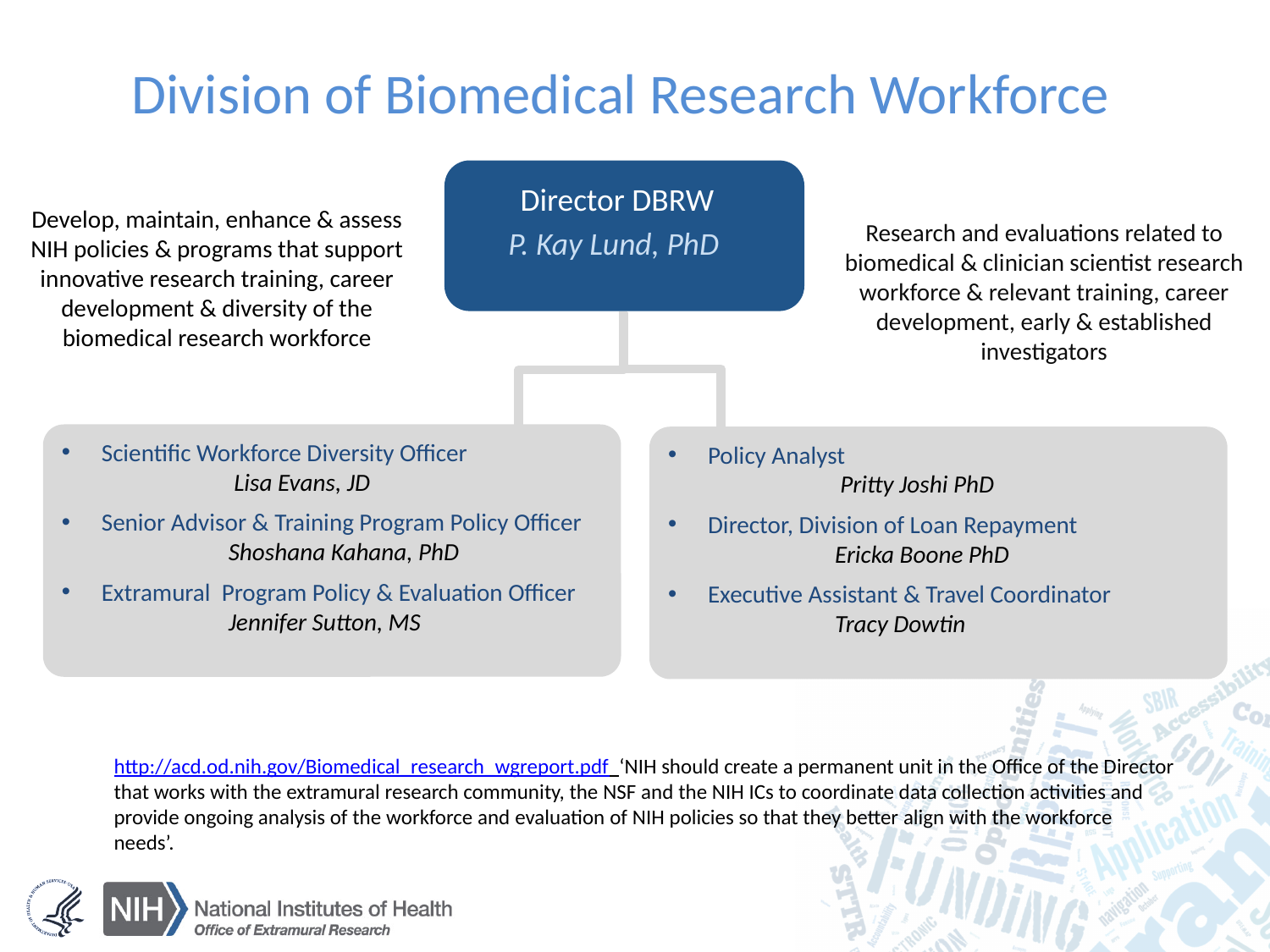

# Division of Biomedical Research Workforce
Director DBRW
P. Kay Lund, PhD

Develop, maintain, enhance & assess NIH policies & programs that support innovative research training, career development & diversity of the biomedical research workforce
Research and evaluations related to biomedical & clinician scientist research workforce & relevant training, career development, early & established investigators
Scientific Workforce Diversity Officer
	 Lisa Evans, JD
Senior Advisor & Training Program Policy Officer
	Shoshana Kahana, PhD
Extramural  Program Policy & Evaluation Officer
	Jennifer Sutton, MS
Policy Analyst
	 Pritty Joshi PhD
Director, Division of Loan Repayment
	Ericka Boone PhD
Executive Assistant & Travel Coordinator
	Tracy Dowtin
http://acd.od.nih.gov/Biomedical_research_wgreport.pdf  ‘NIH should create a permanent unit in the Office of the Director that works with the extramural research community, the NSF and the NIH ICs to coordinate data collection activities and provide ongoing analysis of the workforce and evaluation of NIH policies so that they better align with the workforce needs’.